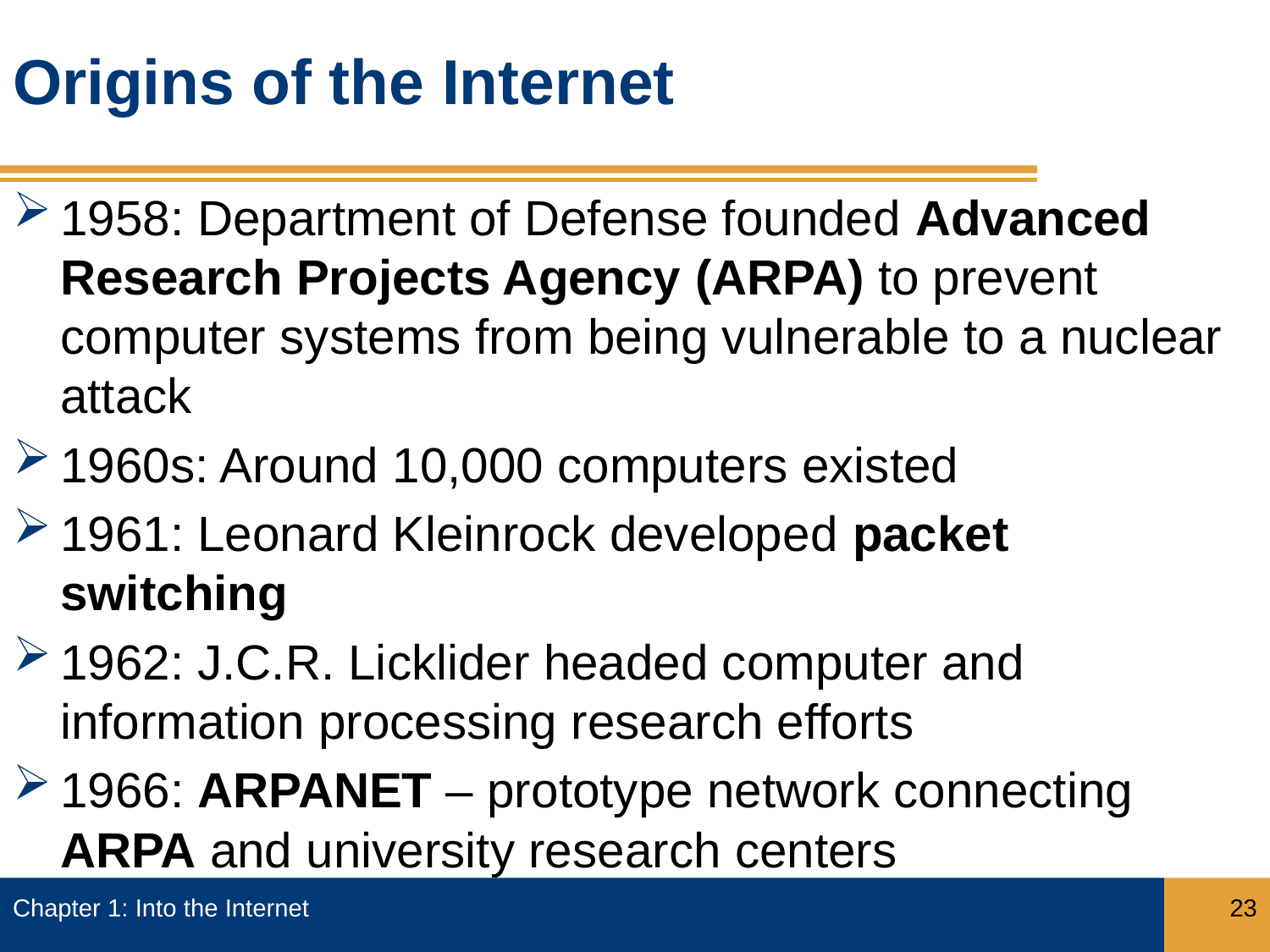

# Origins of the Internet
1958: Department of Defense founded Advanced Research Projects Agency (ARPA) to prevent computer systems from being vulnerable to a nuclear attack
1960s: Around 10,000 computers existed
1961: Leonard Kleinrock developed packet switching
1962: J.C.R. Licklider headed computer and information processing research efforts
1966: ARPANET – prototype network connecting ARPA and university research centers
Chapter 1: Into the Internet
23